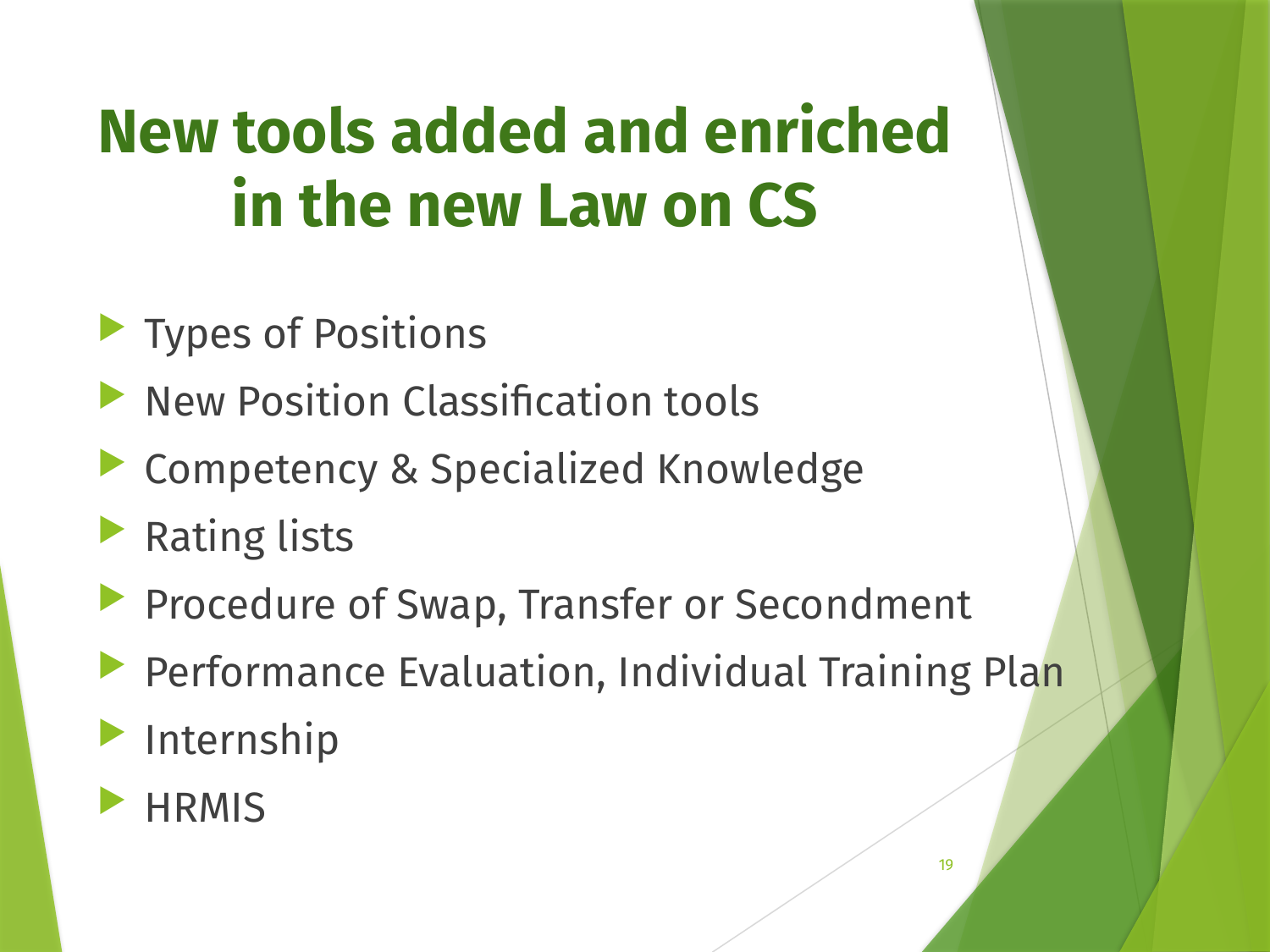

# New tools added and enriched in the new Law on CS
Types of Positions
New Position Classification tools
Competency & Specialized Knowledge
Rating lists
Procedure of Swap, Transfer or Secondment
Performance Evaluation, Individual Training Plan
Internship
HRMIS

19